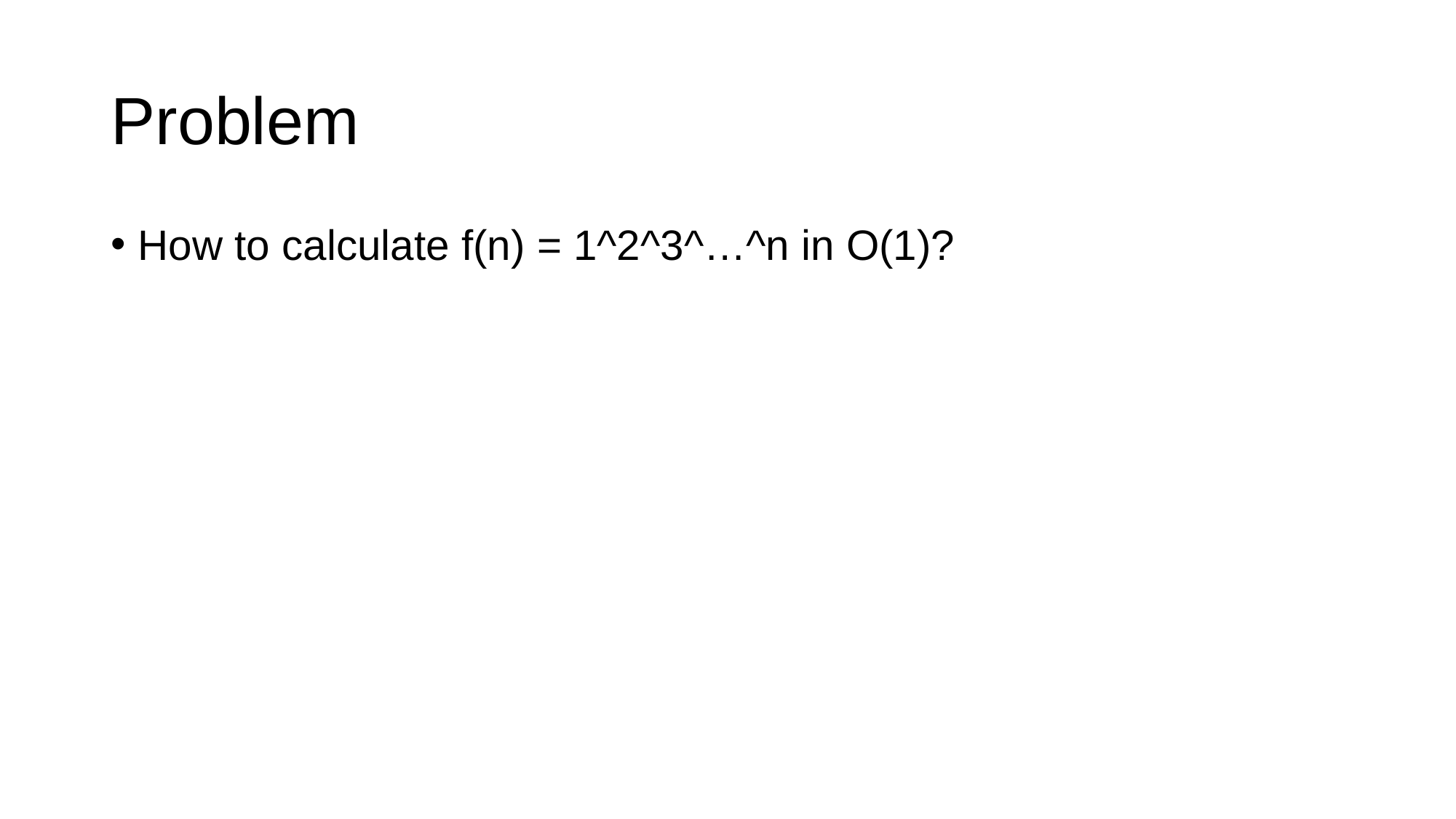

# Problem
How to calculate f(n) = 1^2^3^…^n in O(1)?